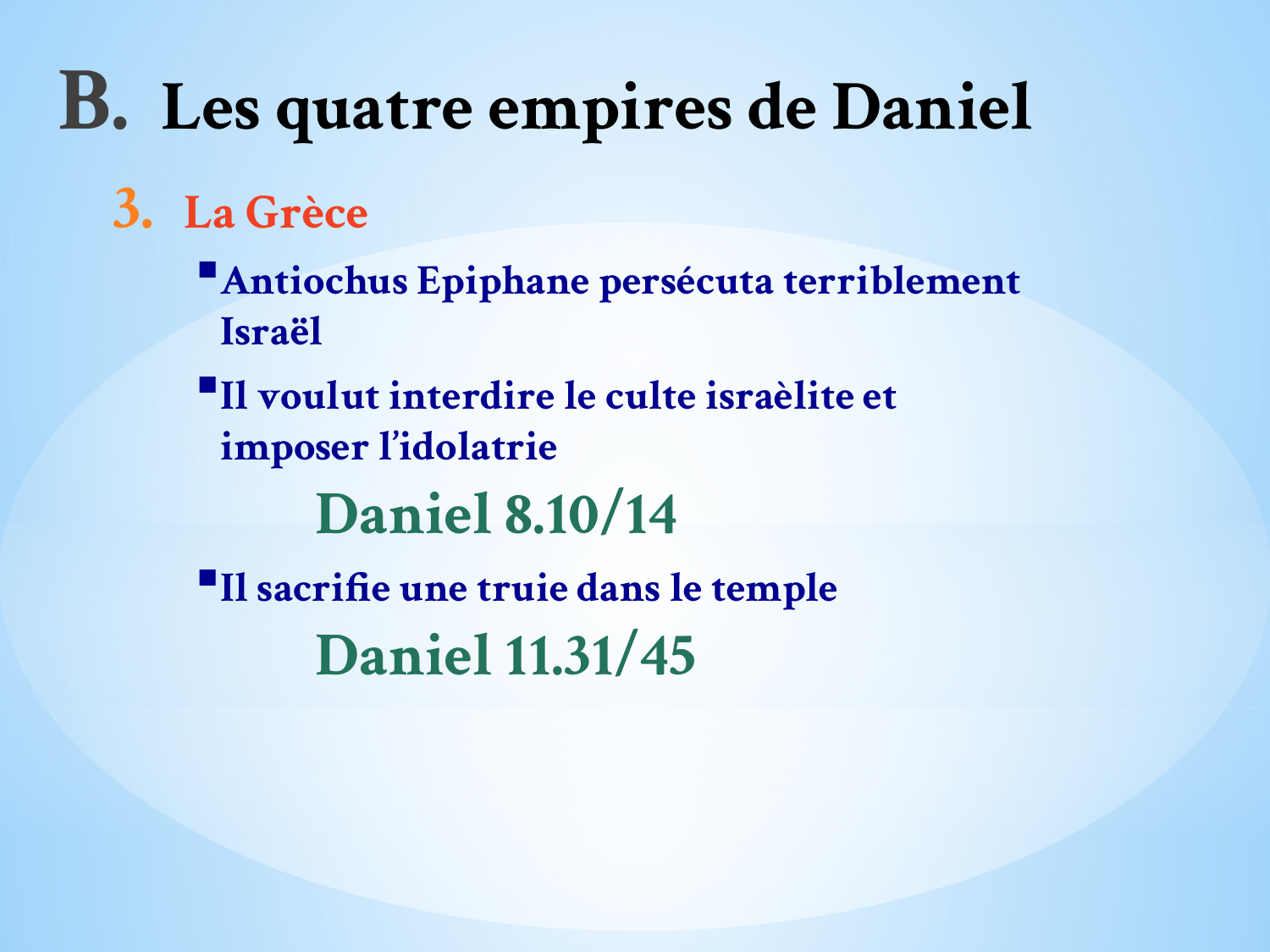

# Les quatre empires de Daniel
La Grèce
Antiochus Epiphane persécuta terriblement Israël
Il voulut interdire le culte israèlite et imposer l’idolatrie
Daniel 8.10/14
Il sacrifie une truie dans le temple
Daniel 11.31/45